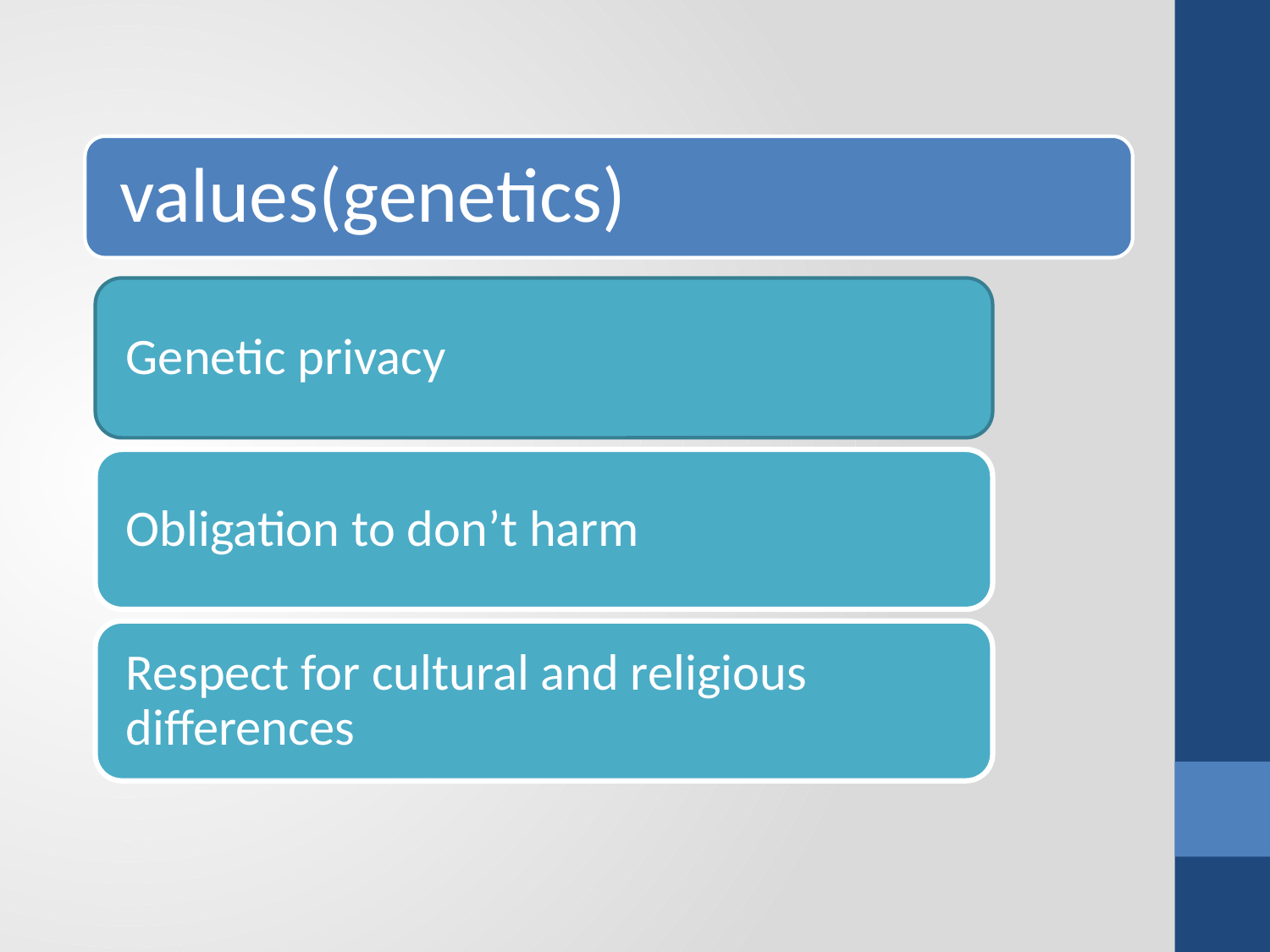

values(genetics)
Genetic privacy
Obligation to don’t harm
Respect for cultural and religious differences